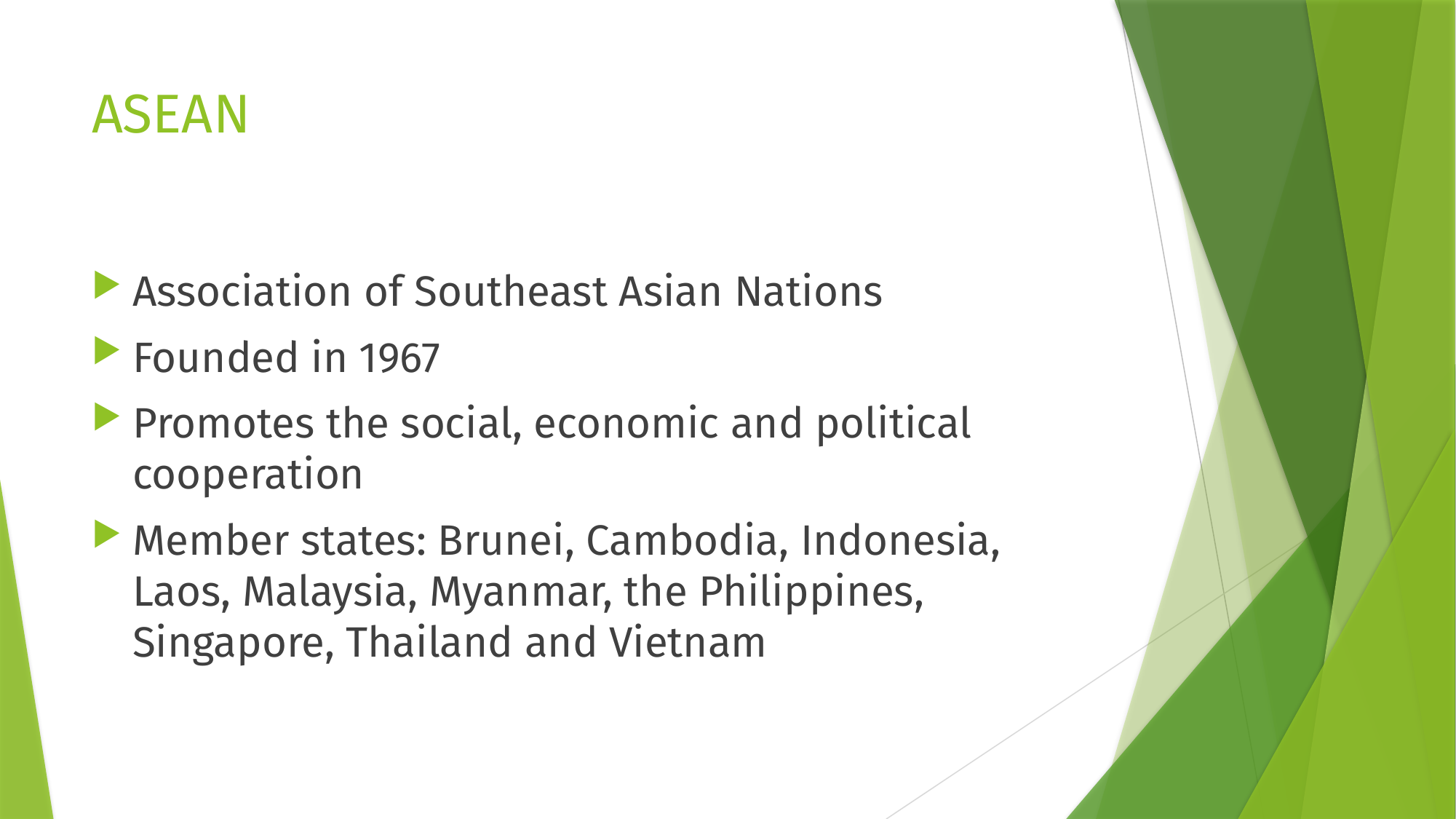

# ASEAN
Association of Southeast Asian Nations
Founded in 1967
Promotes the social, economic and political cooperation
Member states: Brunei, Cambodia, Indonesia, Laos, Malaysia, Myanmar, the Philippines, Singapore, Thailand and Vietnam